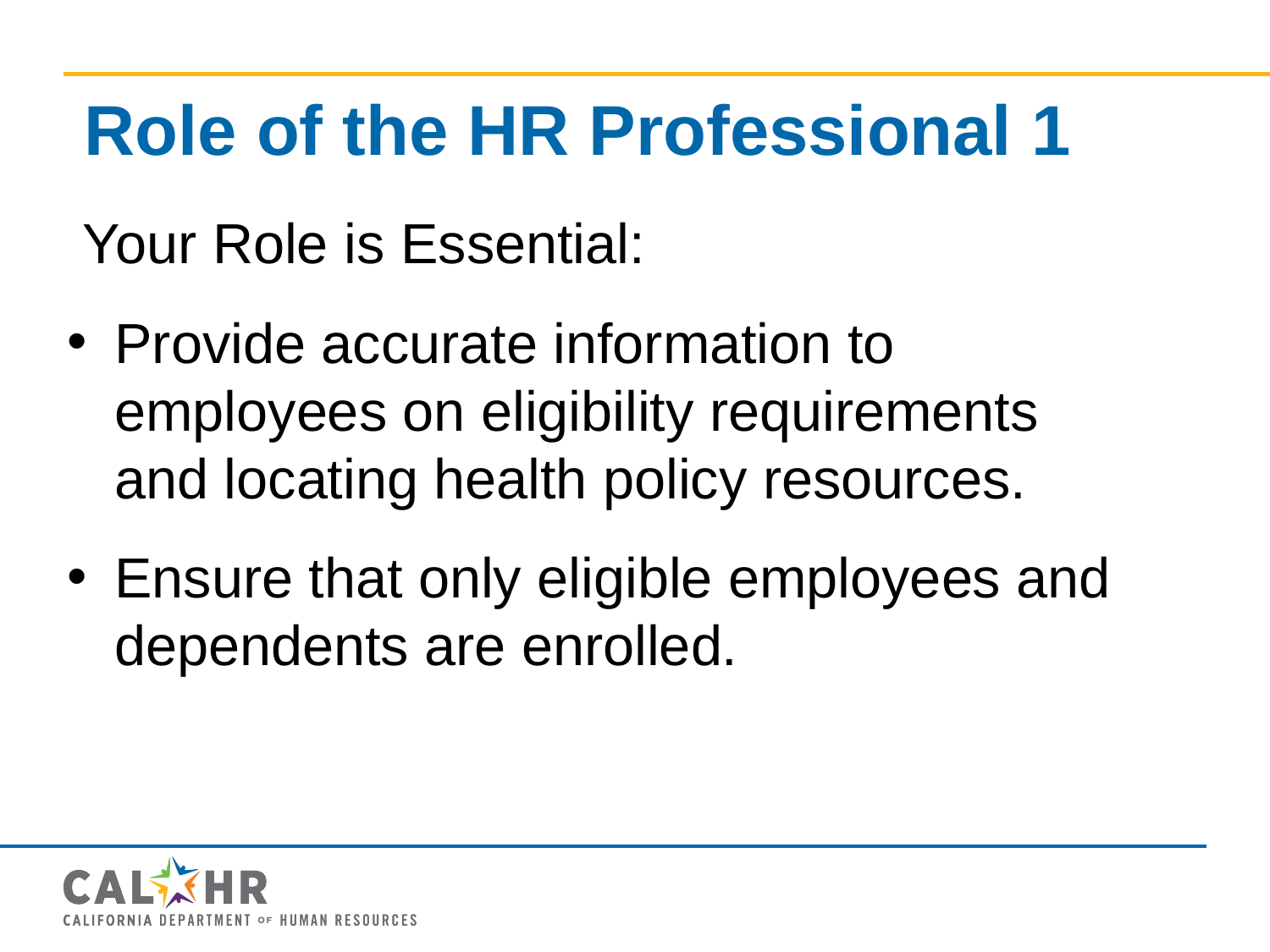

# Role of the HR Professional 1
Your Role is Essential:
Provide accurate information to employees on eligibility requirements and locating health policy resources.
Ensure that only eligible employees and dependents are enrolled.